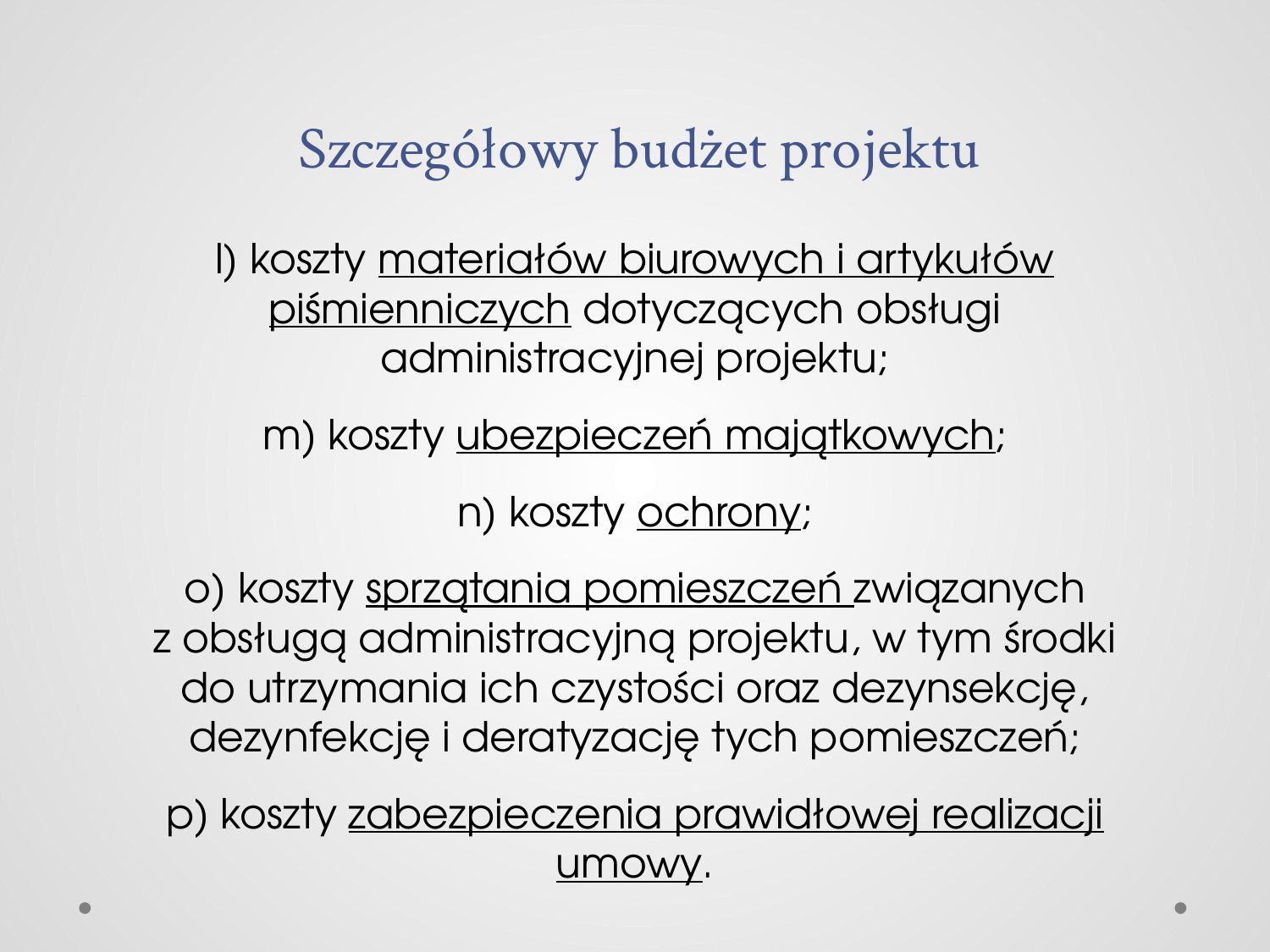

# Szczegółowy budżet projektu
l) koszty materiałów biurowych i artykułów piśmienniczych dotyczących obsługi administracyjnej projektu;
m) koszty ubezpieczeń majątkowych;
n) koszty ochrony;
o) koszty sprzątania pomieszczeń związanych
z obsługą administracyjną projektu, w tym środki do utrzymania ich czystości oraz dezynsekcję, dezynfekcję i deratyzację tych pomieszczeń;
p) koszty zabezpieczenia prawidłowej realizacji umowy.